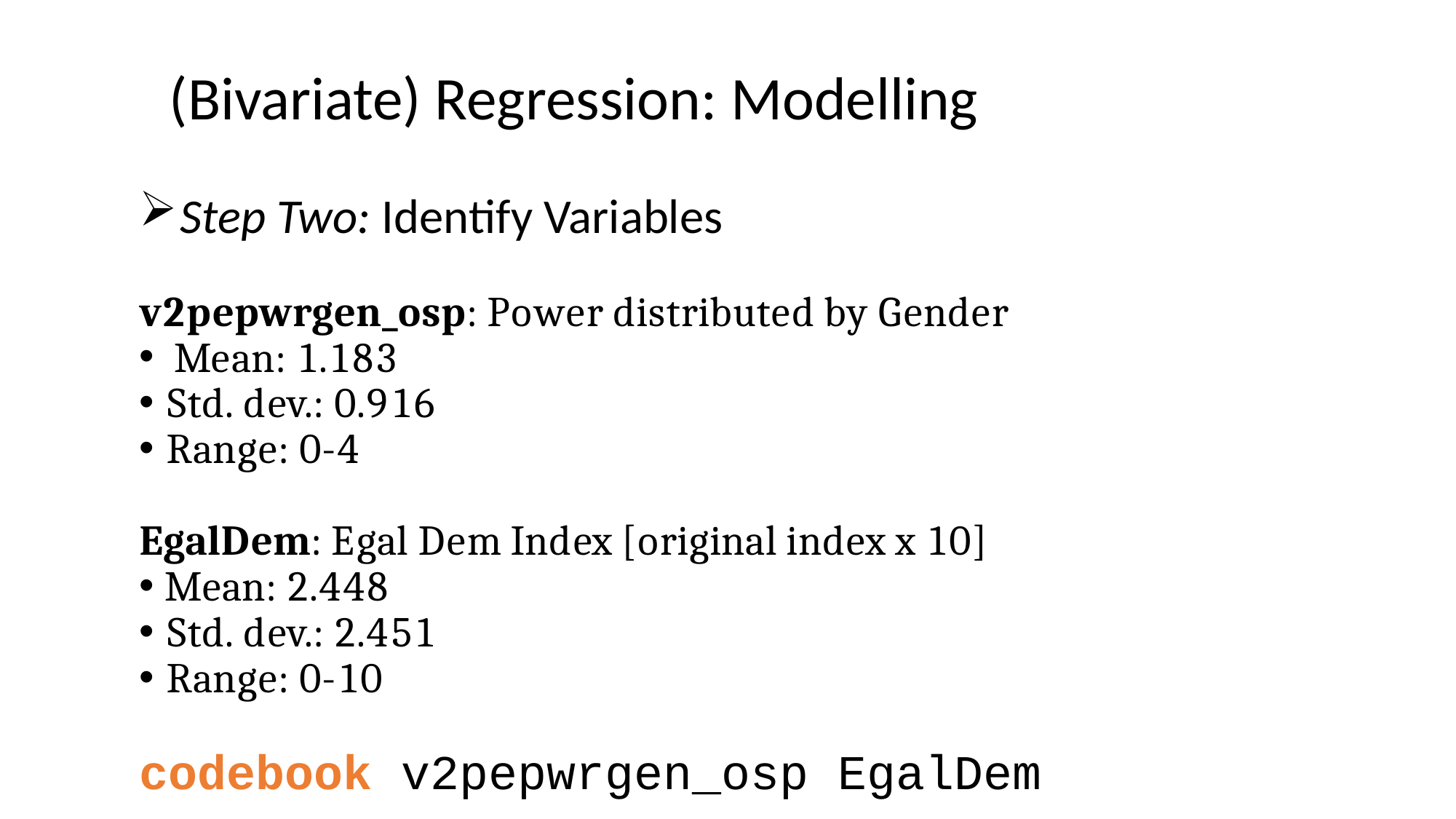

# (Bivariate) Regression: Modelling
Step Two: Identify Variables

v2pepwrgen_osp: Power distributed by Gender
 Mean: 1.183
Std. dev.: 0.916
Range: 0-4

EgalDem: Egal Dem Index [original index x 10]
Mean: 2.448
Std. dev.: 2.451
Range: 0-10

codebook v2pepwrgen_osp EgalDem